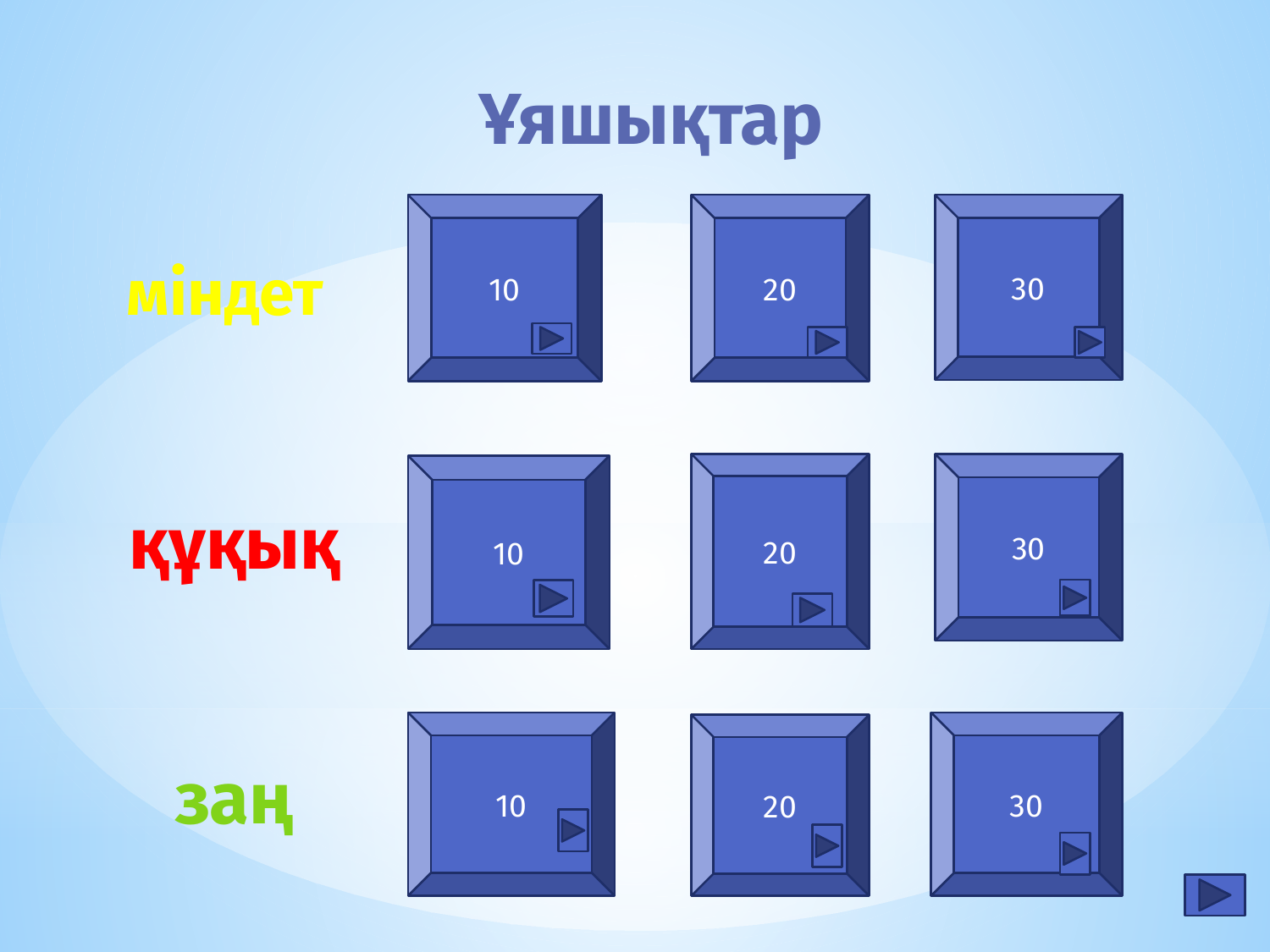

Ұяшықтар
10
20
30
міндет

20
30
10
құқық

заң
10
30
20